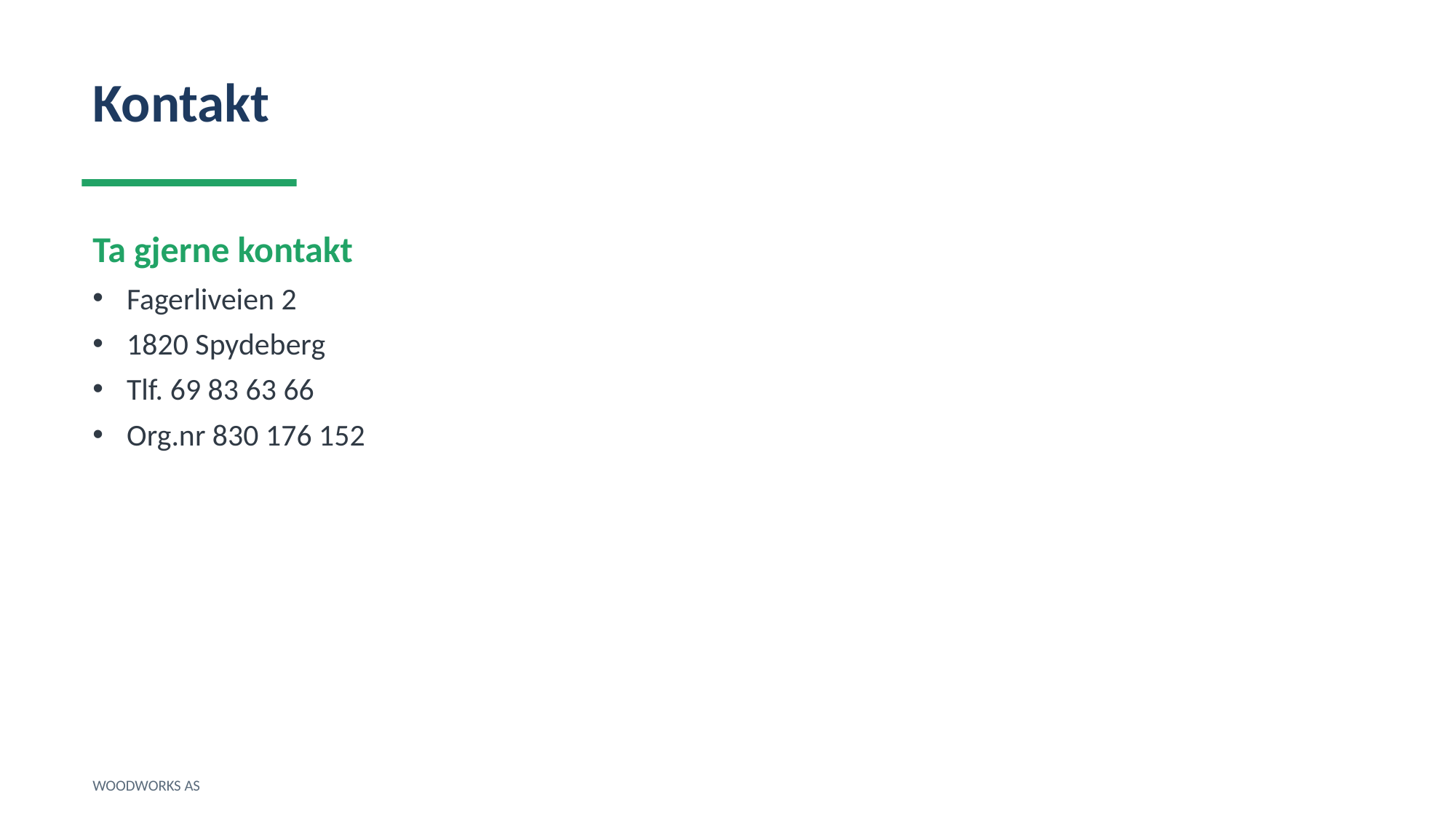

Kontakt

Ta gjerne kontakt
Fagerliveien 2
1820 Spydeberg
Tlf. 69 83 63 66
Org.nr 830 176 152
WOODWORKS AS